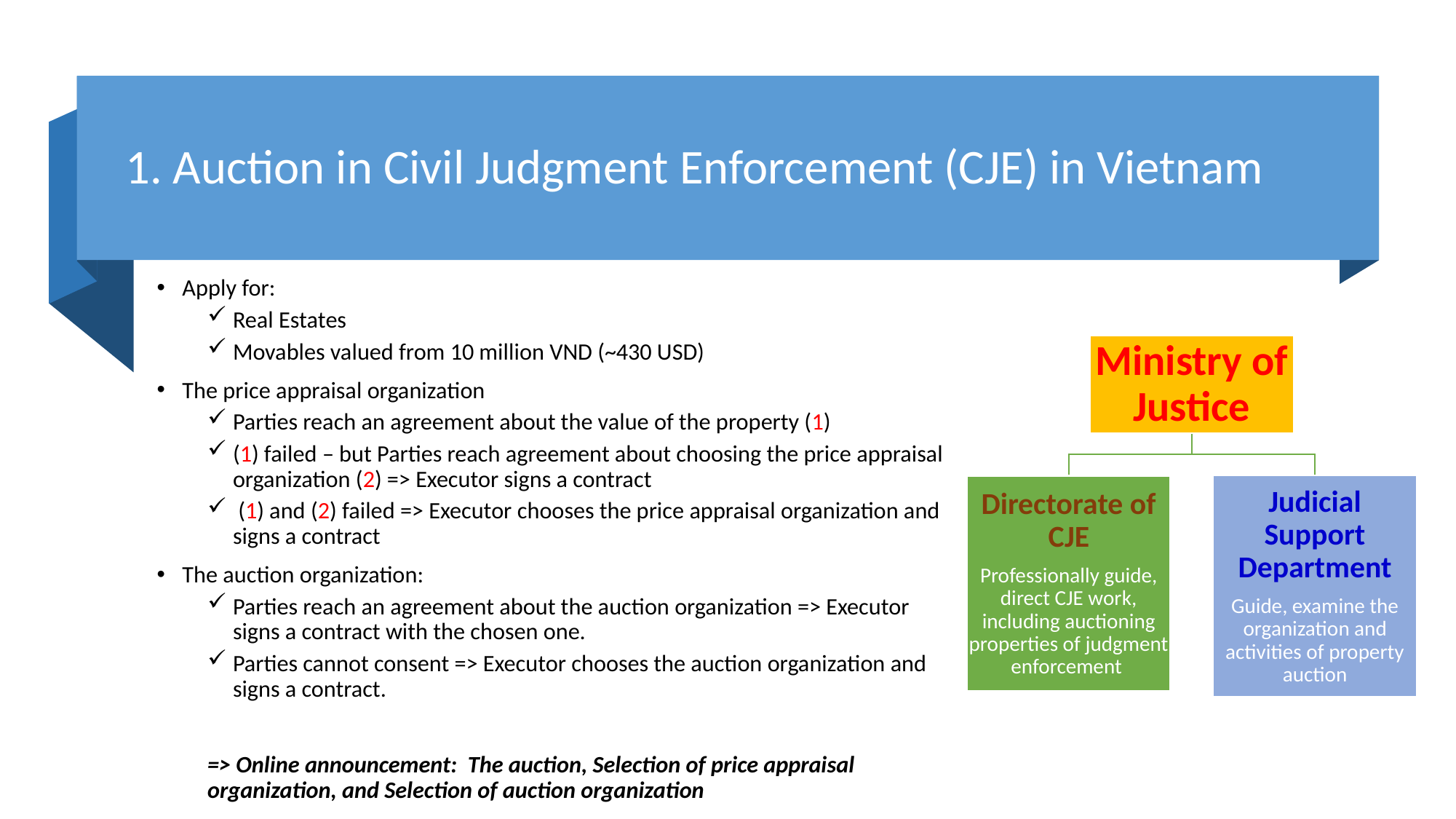

# 1. Auction in Civil Judgment Enforcement (CJE) in Vietnam

Apply for:
Real Estates
Movables valued from 10 million VND (~430 USD)
The price appraisal organization
Parties reach an agreement about the value of the property (1)
(1) failed – but Parties reach agreement about choosing the price appraisal organization (2) => Executor signs a contract
 (1) and (2) failed => Executor chooses the price appraisal organization and signs a contract
The auction organization:
Parties reach an agreement about the auction organization => Executor signs a contract with the chosen one.
Parties cannot consent => Executor chooses the auction organization and signs a contract.

=> Online announcement:  The auction, Selection of price appraisal organization, and Selection of auction organization
Ministry of Justice
Directorate of CJE
Professionally guide, direct CJE work, including auctioning properties of judgment enforcement
Judicial Support Department
Guide, examine the organization and activities of property auction
2